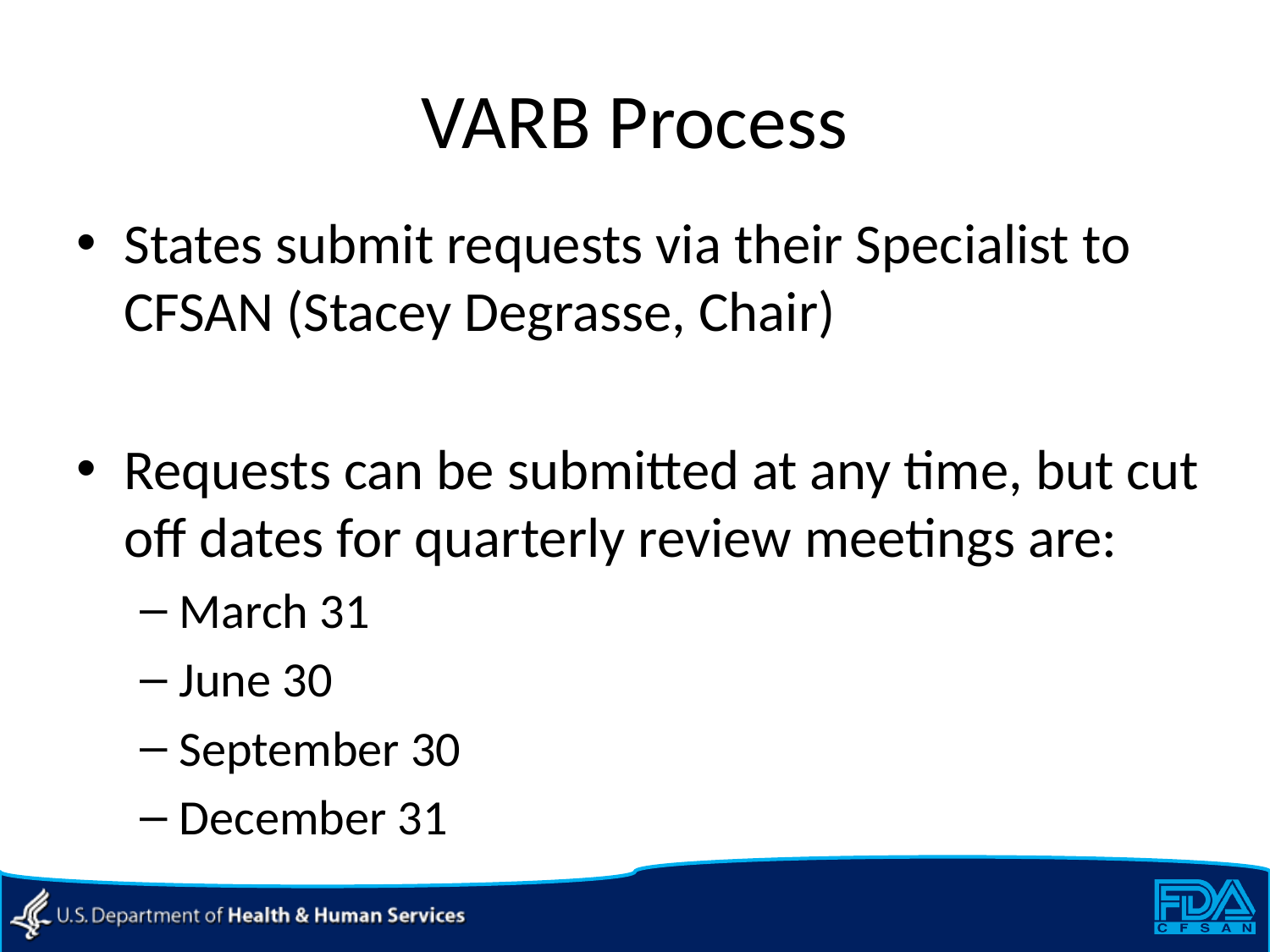

# VARB Process
States submit requests via their Specialist to CFSAN (Stacey Degrasse, Chair)

Requests can be submitted at any time, but cut off dates for quarterly review meetings are:
March 31
June 30
September 30
December 31